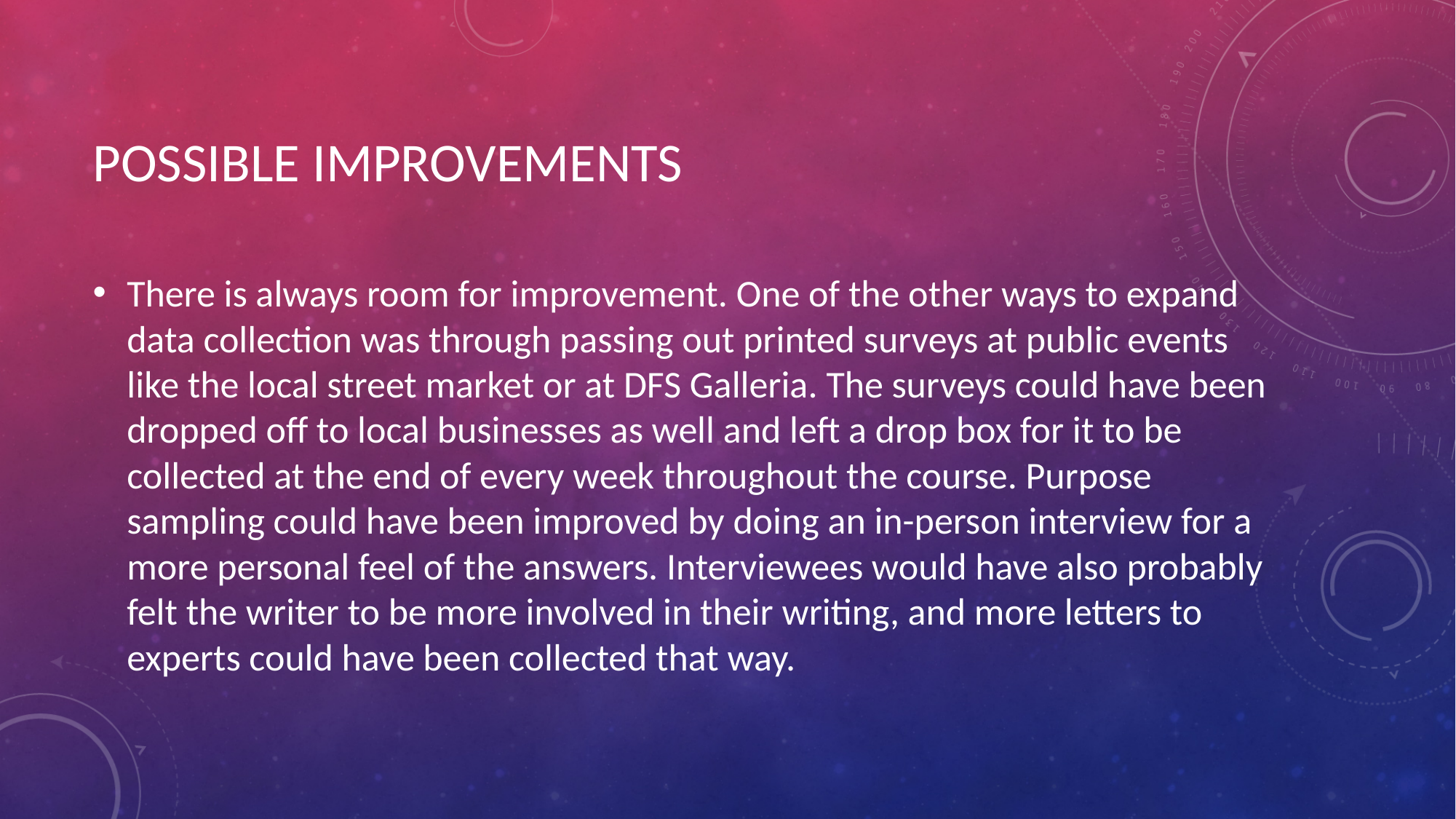

# Possible Improvements
There is always room for improvement. One of the other ways to expand data collection was through passing out printed surveys at public events like the local street market or at DFS Galleria. The surveys could have been dropped off to local businesses as well and left a drop box for it to be collected at the end of every week throughout the course. Purpose sampling could have been improved by doing an in-person interview for a more personal feel of the answers. Interviewees would have also probably felt the writer to be more involved in their writing, and more letters to experts could have been collected that way.